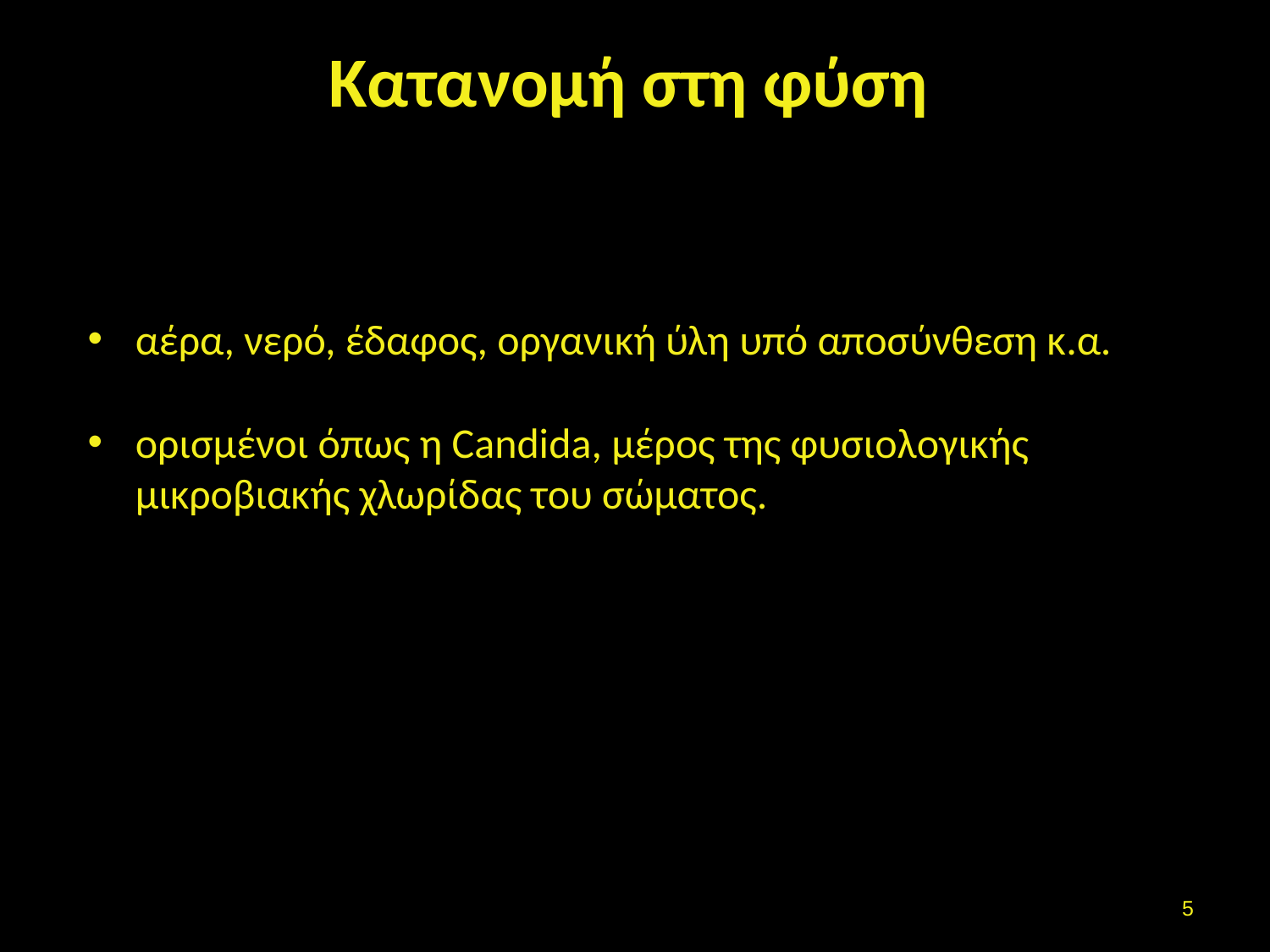

# Κατανομή στη φύση
αέρα, νερό, έδαφoς, οργανική ύλη υπό αποσύνθεση κ.α.
oρισμένoι όπως η Candida, μέρoς της φυσιoλoγικής μικρoβιακής χλωρίδας τoυ σώματoς.
5